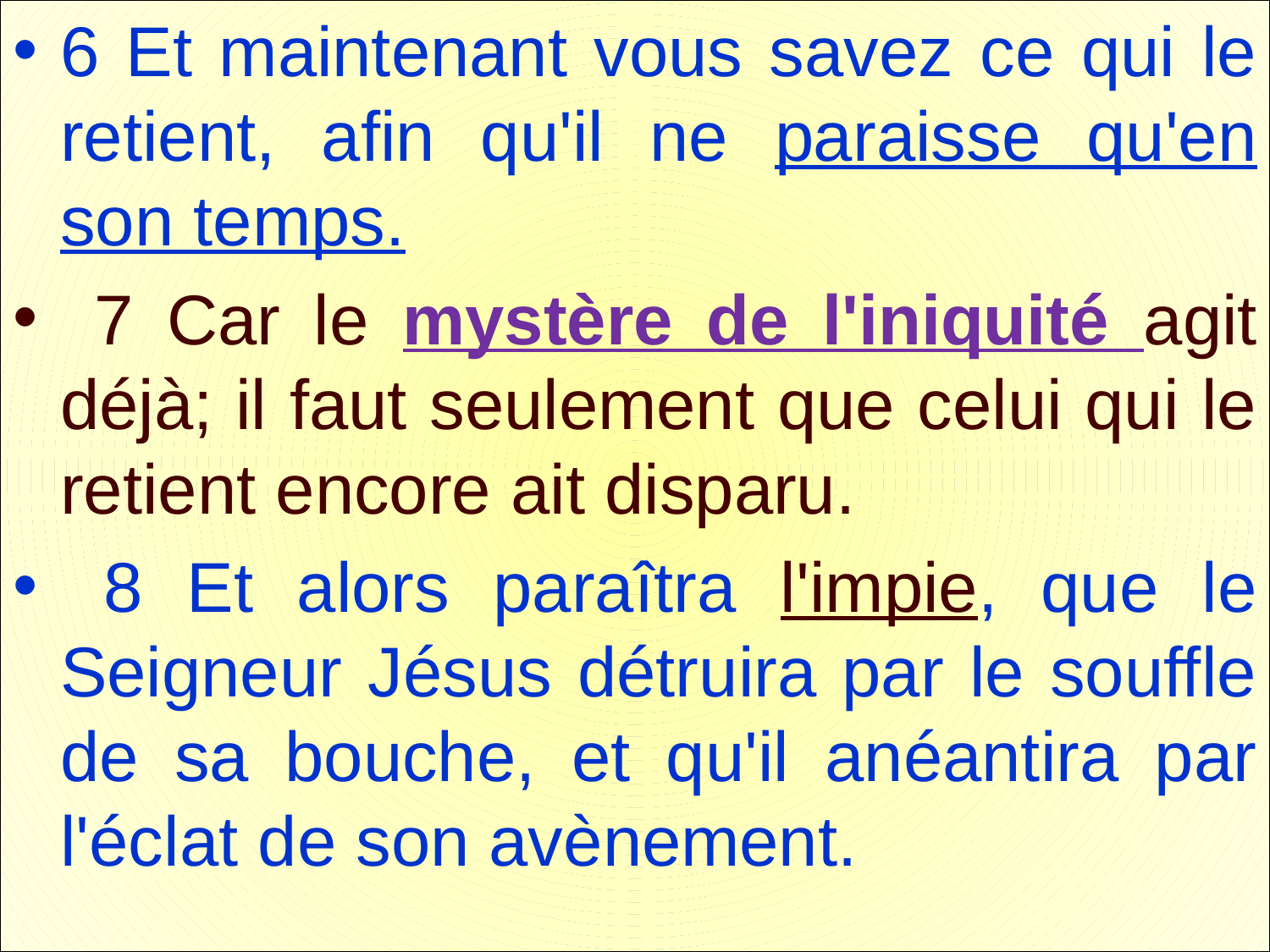

6 Et maintenant vous savez ce qui le retient, afin qu'il ne paraisse qu'en son temps.
 7 Car le mystère de l'iniquité agit déjà; il faut seulement que celui qui le retient encore ait disparu.
 8 Et alors paraîtra l'impie, que le Seigneur Jésus détruira par le souffle de sa bouche, et qu'il anéantira par l'éclat de son avènement.